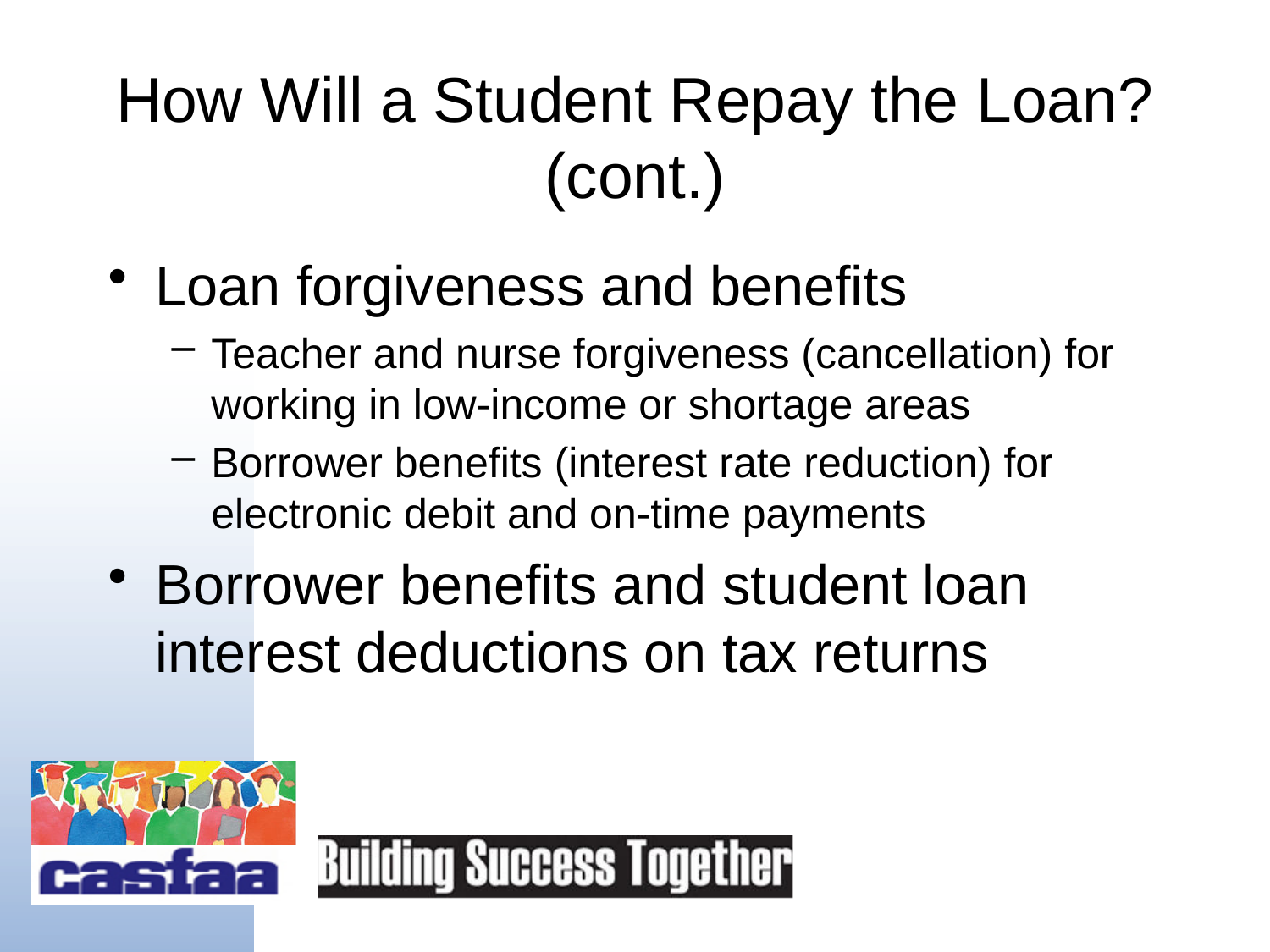

# How Will a Student Repay the Loan? (cont.)
Loan forgiveness and benefits
Teacher and nurse forgiveness (cancellation) for working in low-income or shortage areas
Borrower benefits (interest rate reduction) for electronic debit and on-time payments
Borrower benefits and student loan interest deductions on tax returns